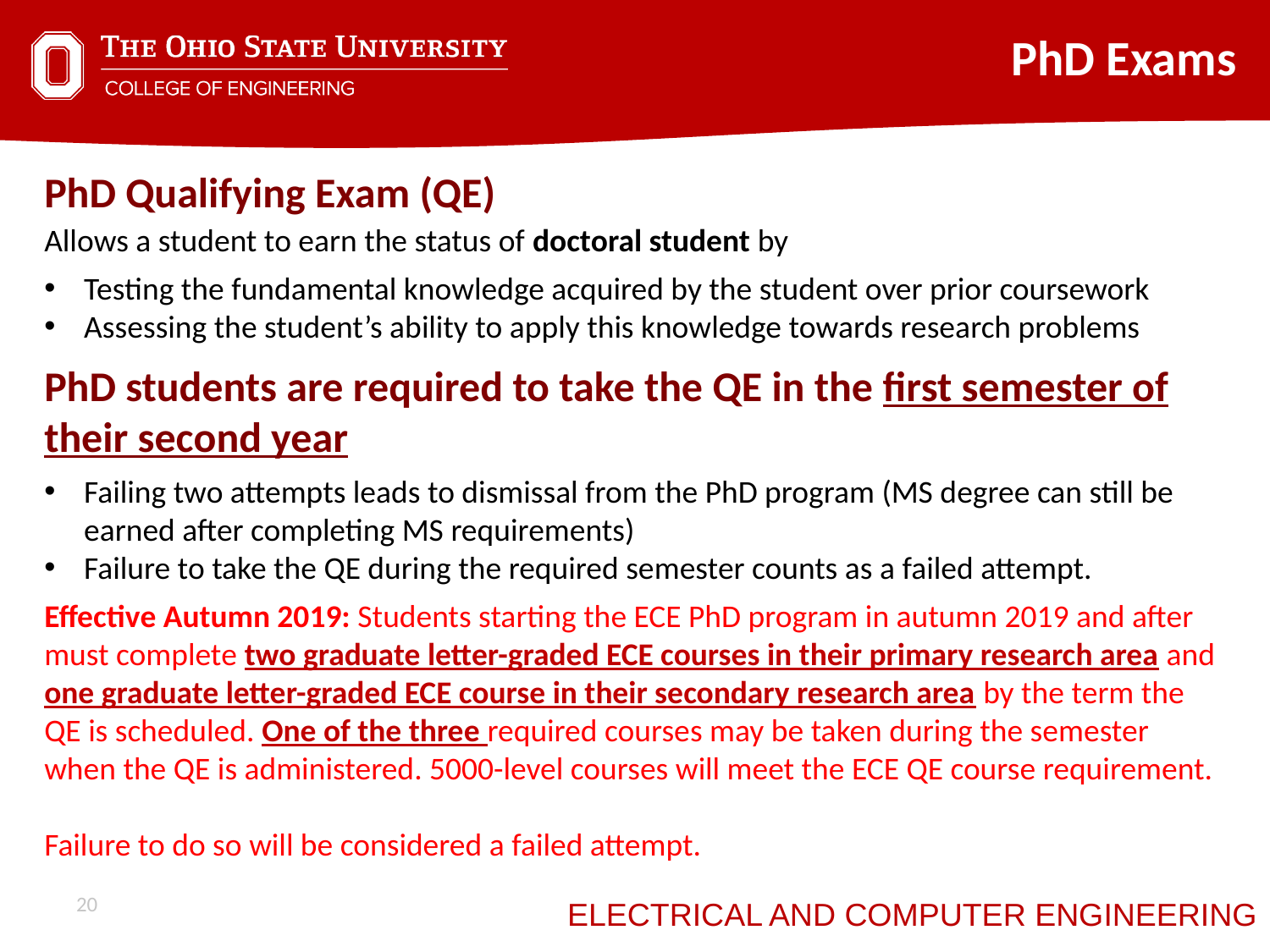

PhD Exams
PhD Qualifying Exam (QE)

Allows a student to earn the status of doctoral student by
Testing the fundamental knowledge acquired by the student over prior coursework
Assessing the student’s ability to apply this knowledge towards research problems
PhD students are required to take the QE in the first semester of their second year
Failing two attempts leads to dismissal from the PhD program (MS degree can still be earned after completing MS requirements)
Failure to take the QE during the required semester counts as a failed attempt.
Effective Autumn 2019: Students starting the ECE PhD program in autumn 2019 and after must complete two graduate letter-graded ECE courses in their primary research area and one graduate letter-graded ECE course in their secondary research area by the term the QE is scheduled. One of the three required courses may be taken during the semester when the QE is administered. 5000-level courses will meet the ECE QE course requirement.

Failure to do so will be considered a failed attempt.

20